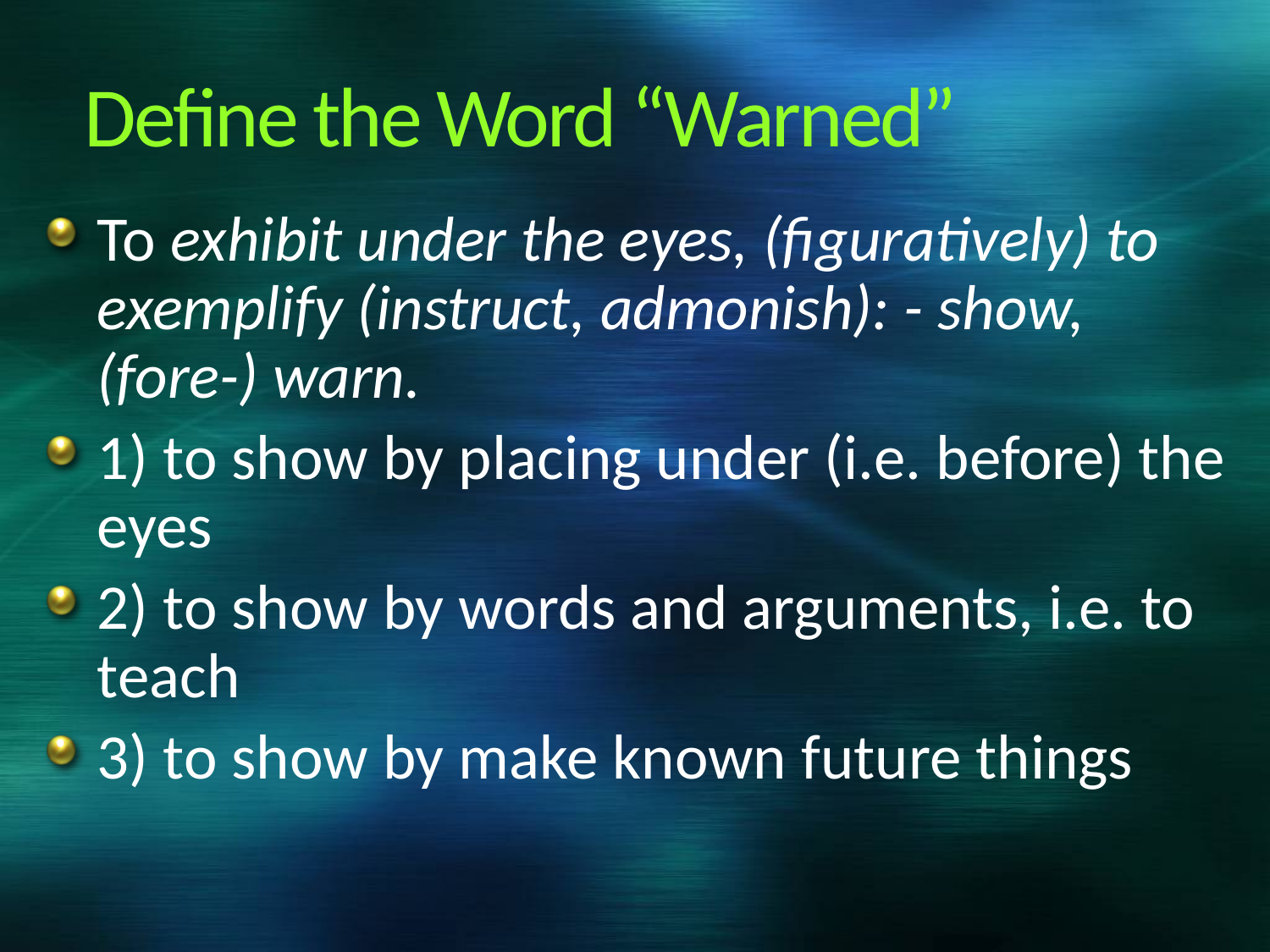

# Define the Word “Warned”
To exhibit under the eyes, (figuratively) to exemplify (instruct, admonish): - show, (fore-) warn.
1) to show by placing under (i.e. before) the eyes
2) to show by words and arguments, i.e. to teach
3) to show by make known future things